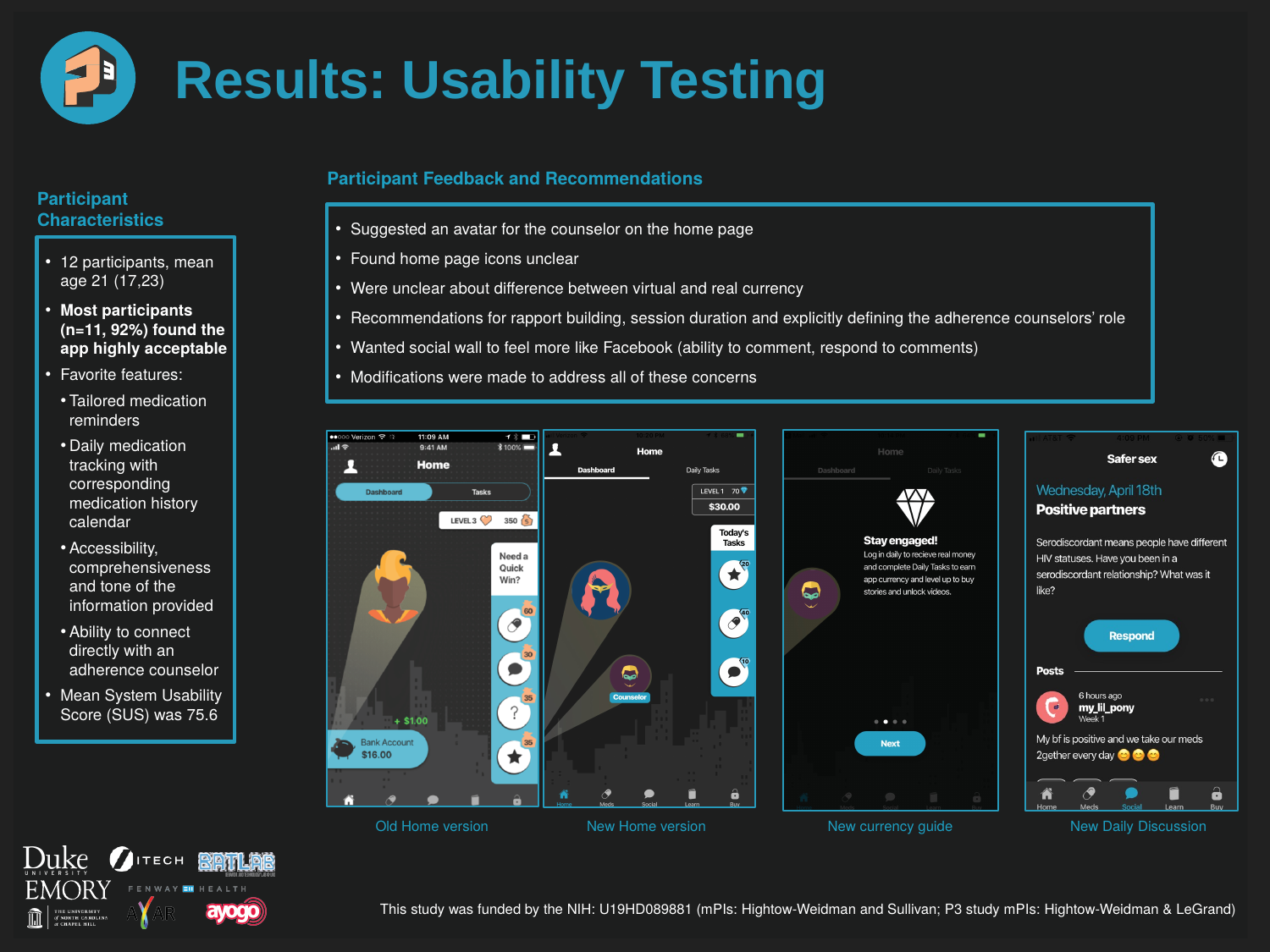

# Results: Usability Testing
Participant Feedback and Recommendations
Participant Characteristics

Suggested an avatar for the counselor on the home page
Found home page icons unclear
Were unclear about difference between virtual and real currency
Recommendations for rapport building, session duration and explicitly defining the adherence counselors’ role
Wanted social wall to feel more like Facebook (ability to comment, respond to comments)
Modifications were made to address all of these concerns

12 participants, mean age 21 (17,23)
Most participants (n=11, 92%) found the app highly acceptable
Favorite features:
Tailored medication reminders
Daily medication tracking with corresponding medication history calendar
Accessibility, comprehensiveness and tone of the information provided
Ability to connect directly with an adherence counselor
Mean System Usability Score (SUS) was 75.6

Old Home version
New Home version
New currency guide
New Daily Discussion

This study was funded by the NIH: U19HD089881 (mPIs: Hightow-Weidman and Sullivan; P3 study mPIs: Hightow-Weidman & LeGrand)